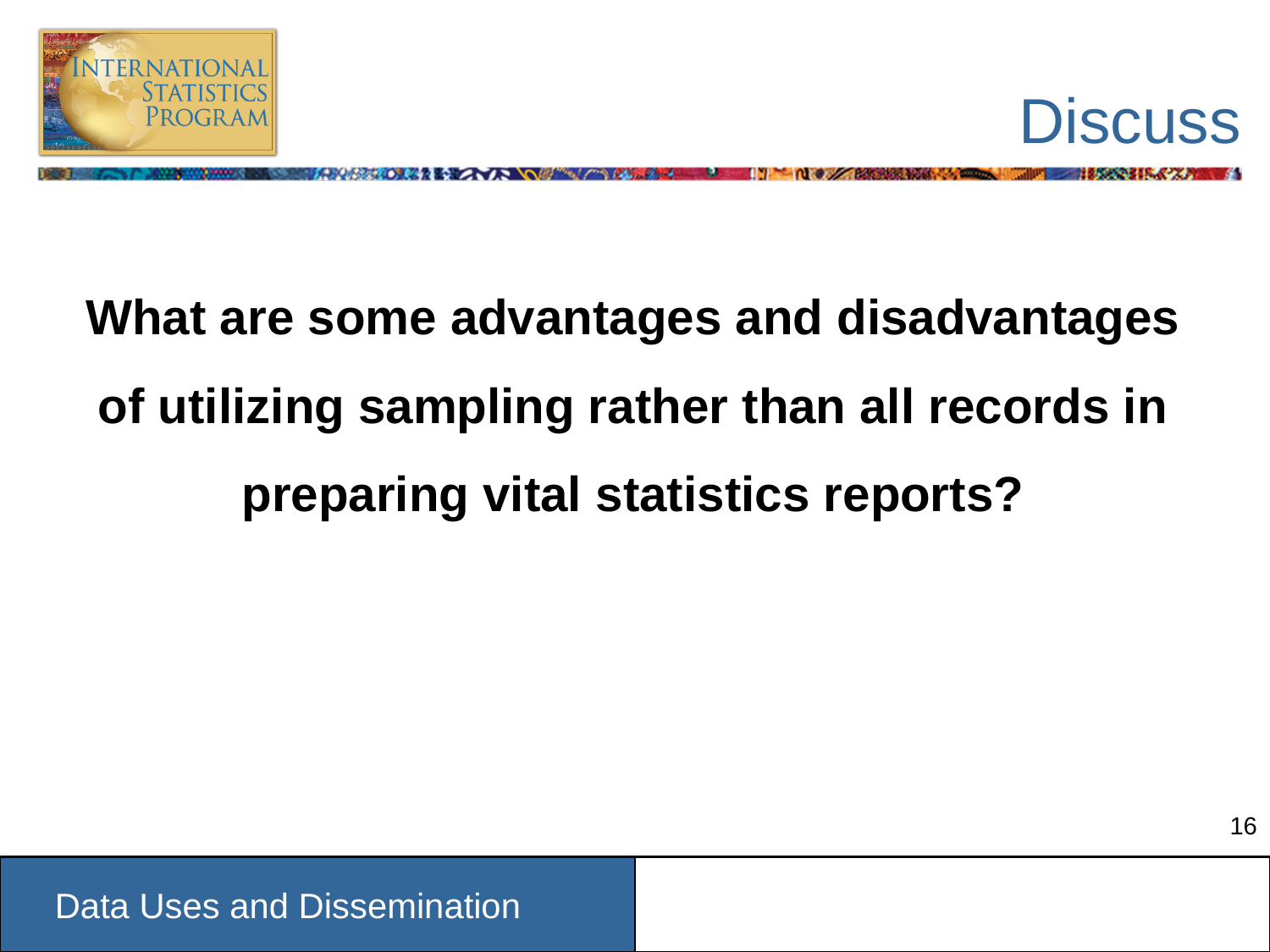

# Discuss

What are some advantages and disadvantages of utilizing sampling rather than all records in preparing vital statistics reports?